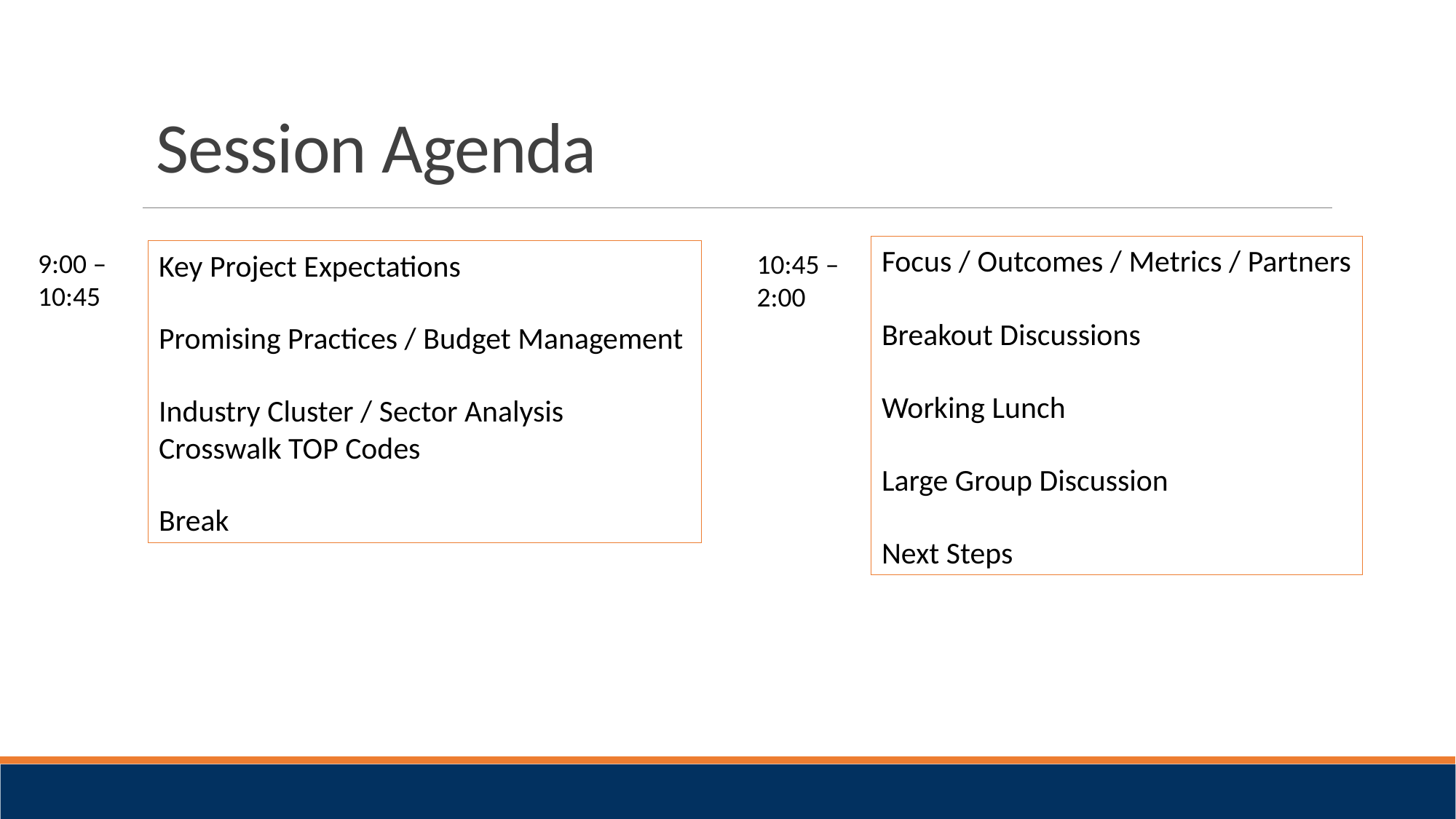

# Session Agenda
Focus / Outcomes / Metrics / Partners

Breakout Discussions

Working Lunch

Large Group Discussion

Next Steps
9:00 – 10:45
Key Project Expectations

Promising Practices / Budget Management

Industry Cluster / Sector Analysis
Crosswalk TOP Codes

Break
10:45 – 2:00